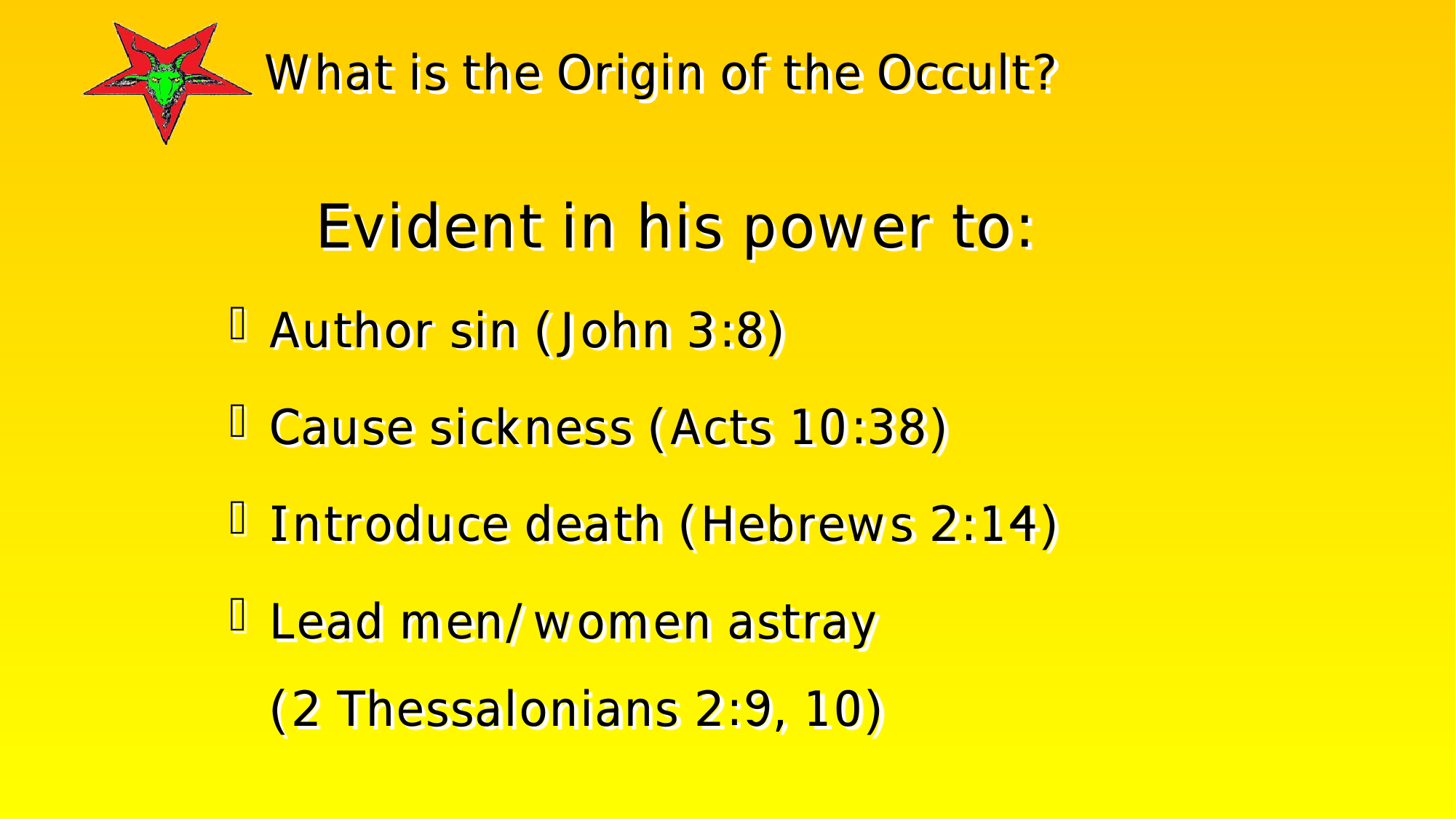

Evident in his power to:
Author sin (John 3:8)
Cause sickness (Acts 10:38)
Introduce death (Hebrews 2:14)
Lead men/women astray
(2 Thessalonians 2:9, 10)